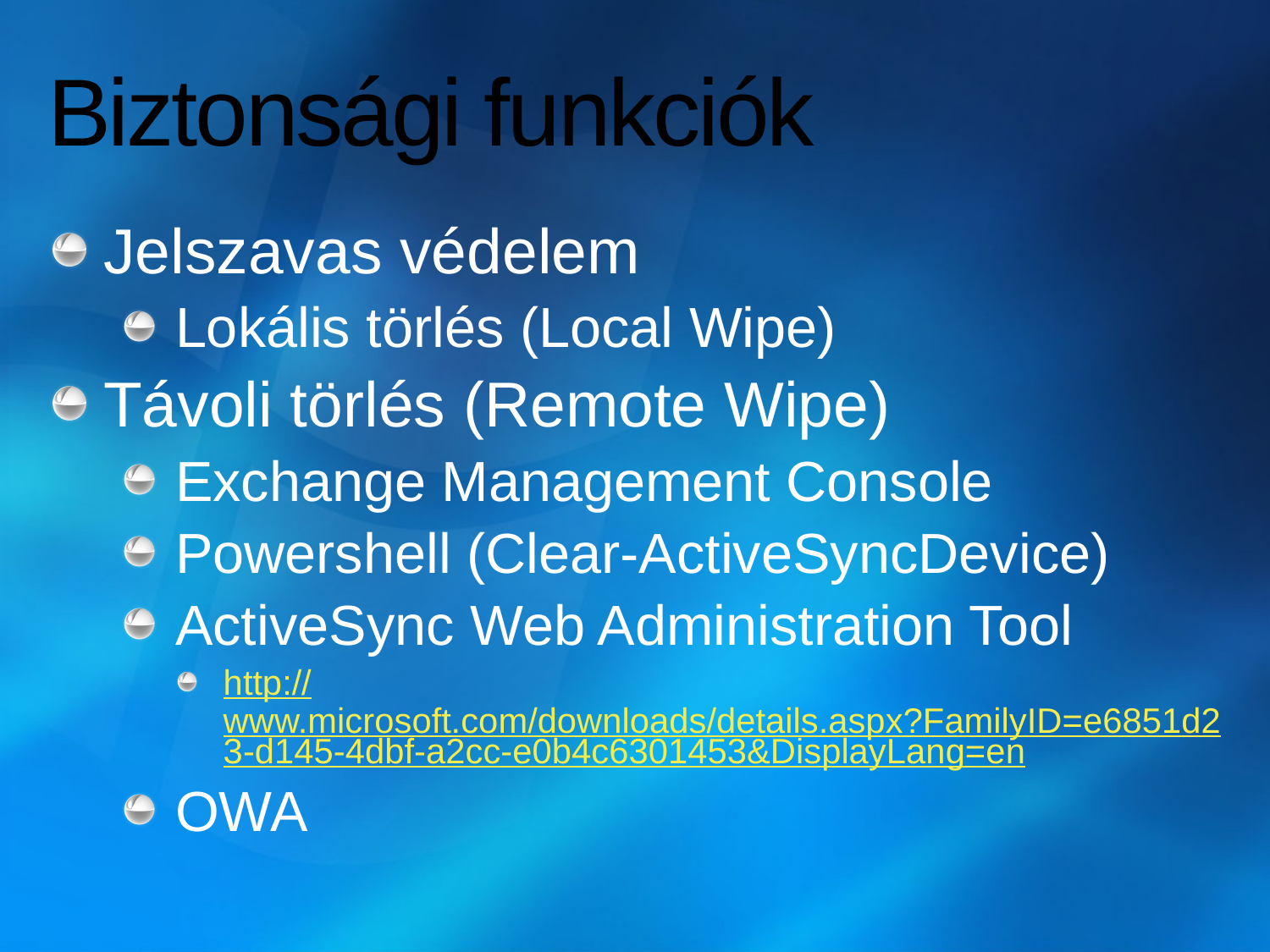

# Biztonsági funkciók
Jelszavas védelem
Lokális törlés (Local Wipe)
Távoli törlés (Remote Wipe)
Exchange Management Console
Powershell (Clear-ActiveSyncDevice)
ActiveSync Web Administration Tool
http://www.microsoft.com/downloads/details.aspx?FamilyID=e6851d23-d145-4dbf-a2cc-e0b4c6301453&DisplayLang=en
OWA